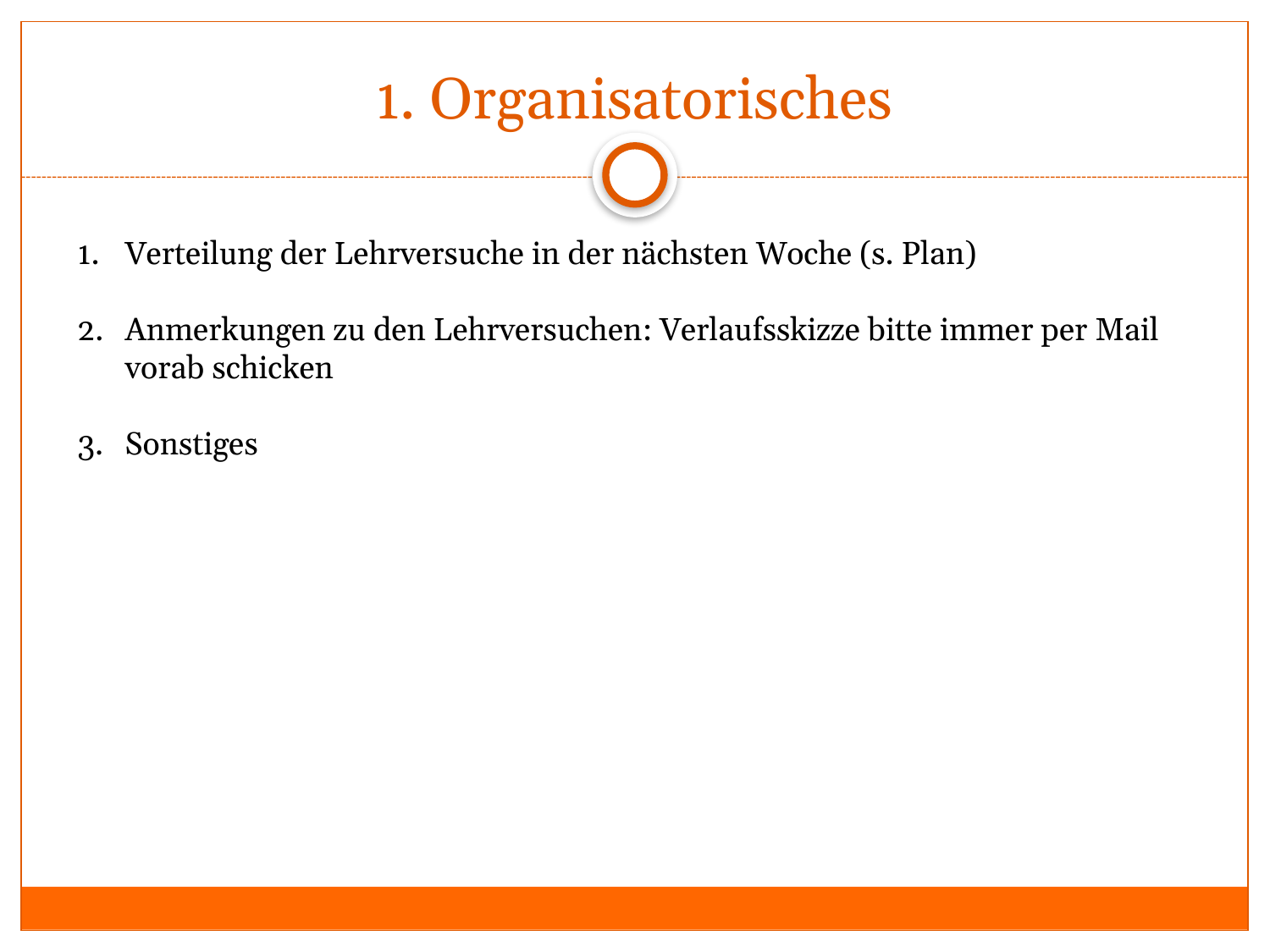

# 1. Organisatorisches
Verteilung der Lehrversuche in der nächsten Woche (s. Plan)

Anmerkungen zu den Lehrversuchen: Verlaufsskizze bitte immer per Mail vorab schicken

Sonstiges